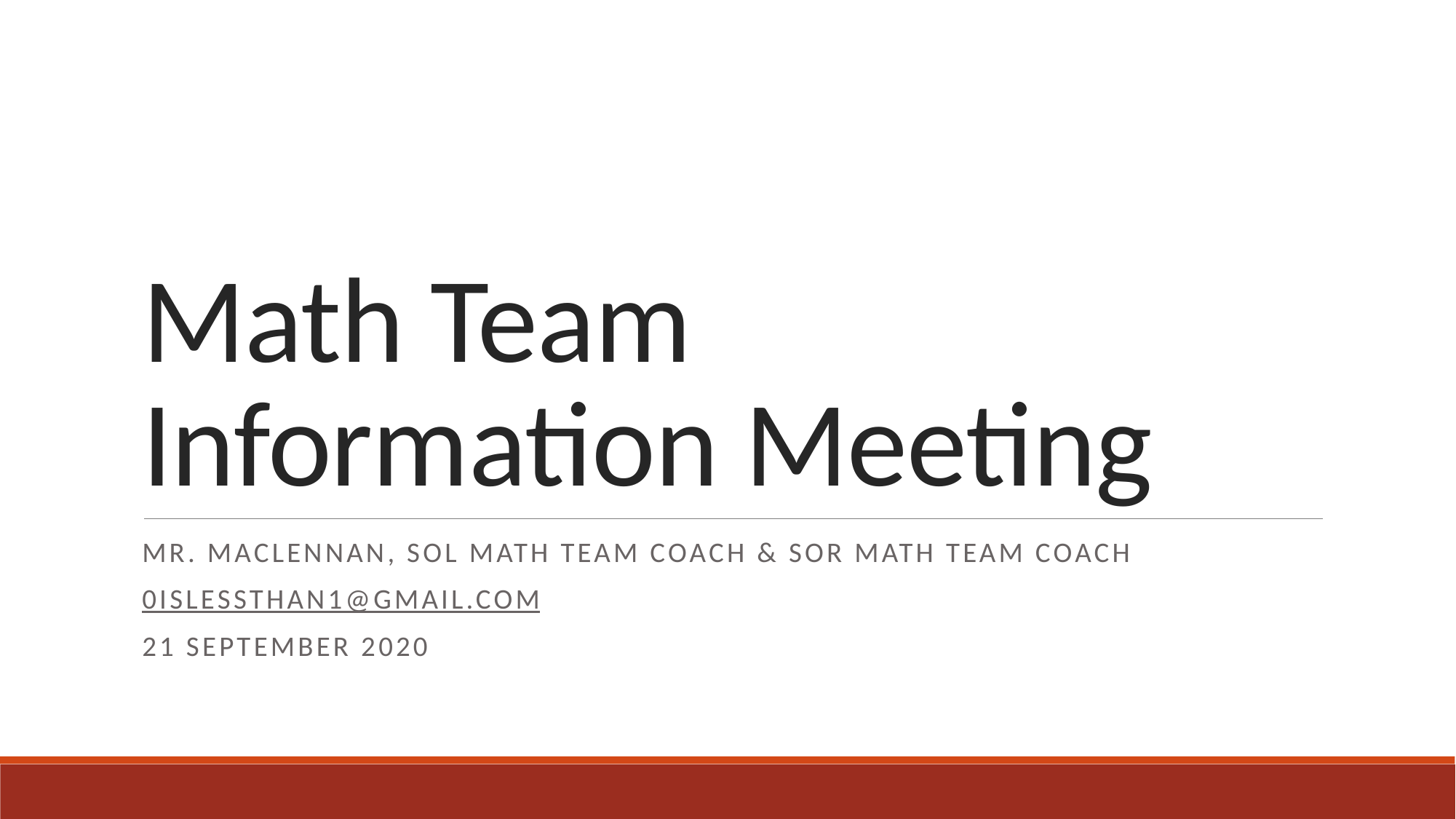

# Math Team Information Meeting
Mr. MacLennan, SoL Math team coach & SoR Math Team Coach
0islessthan1@gmail.com
21 September 2020